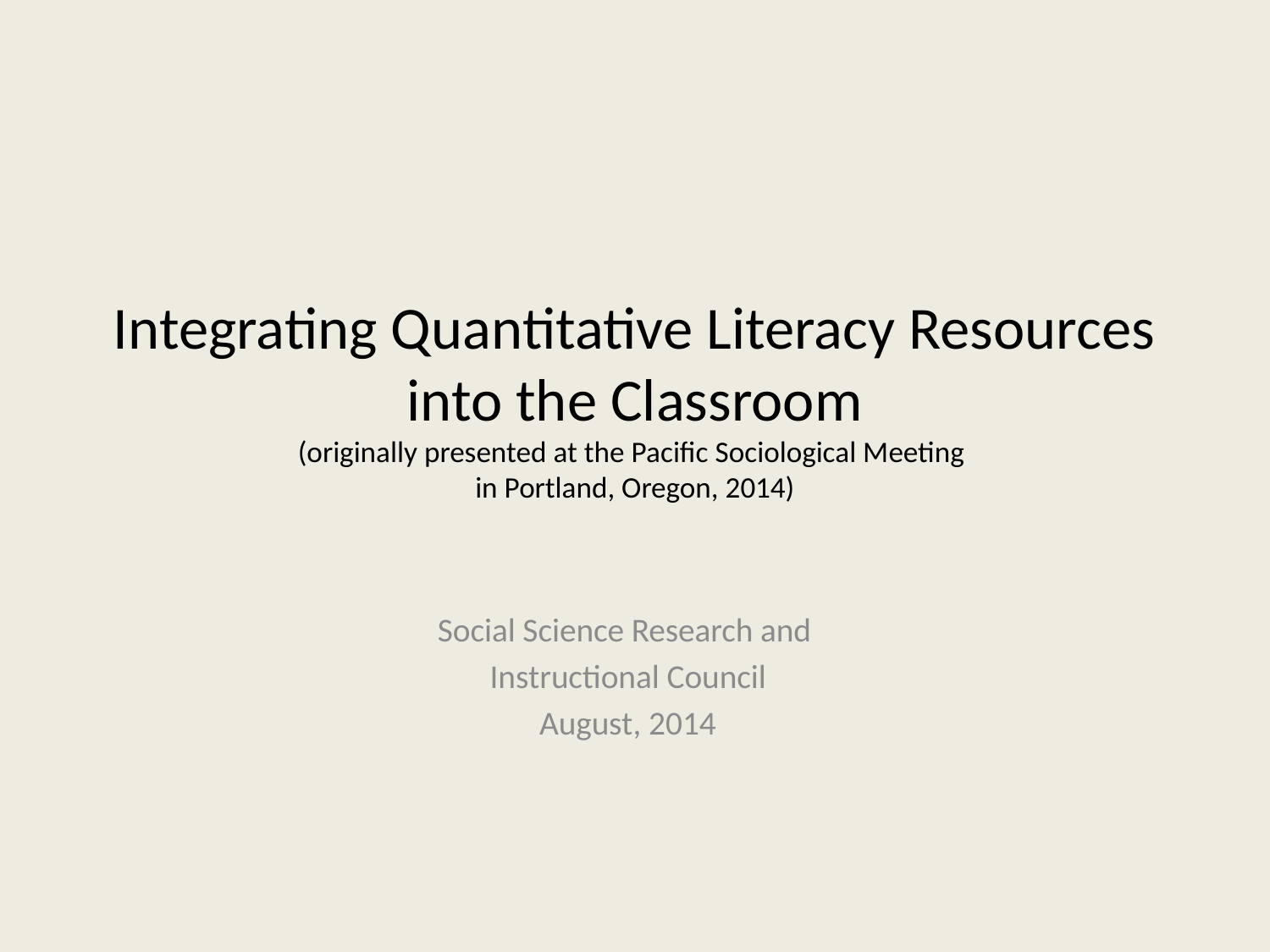

# Integrating Quantitative Literacy Resources into the Classroom (originally presented at the Pacific Sociological Meeting in Portland, Oregon, 2014)

Social Science Research and
Instructional Council
August, 2014